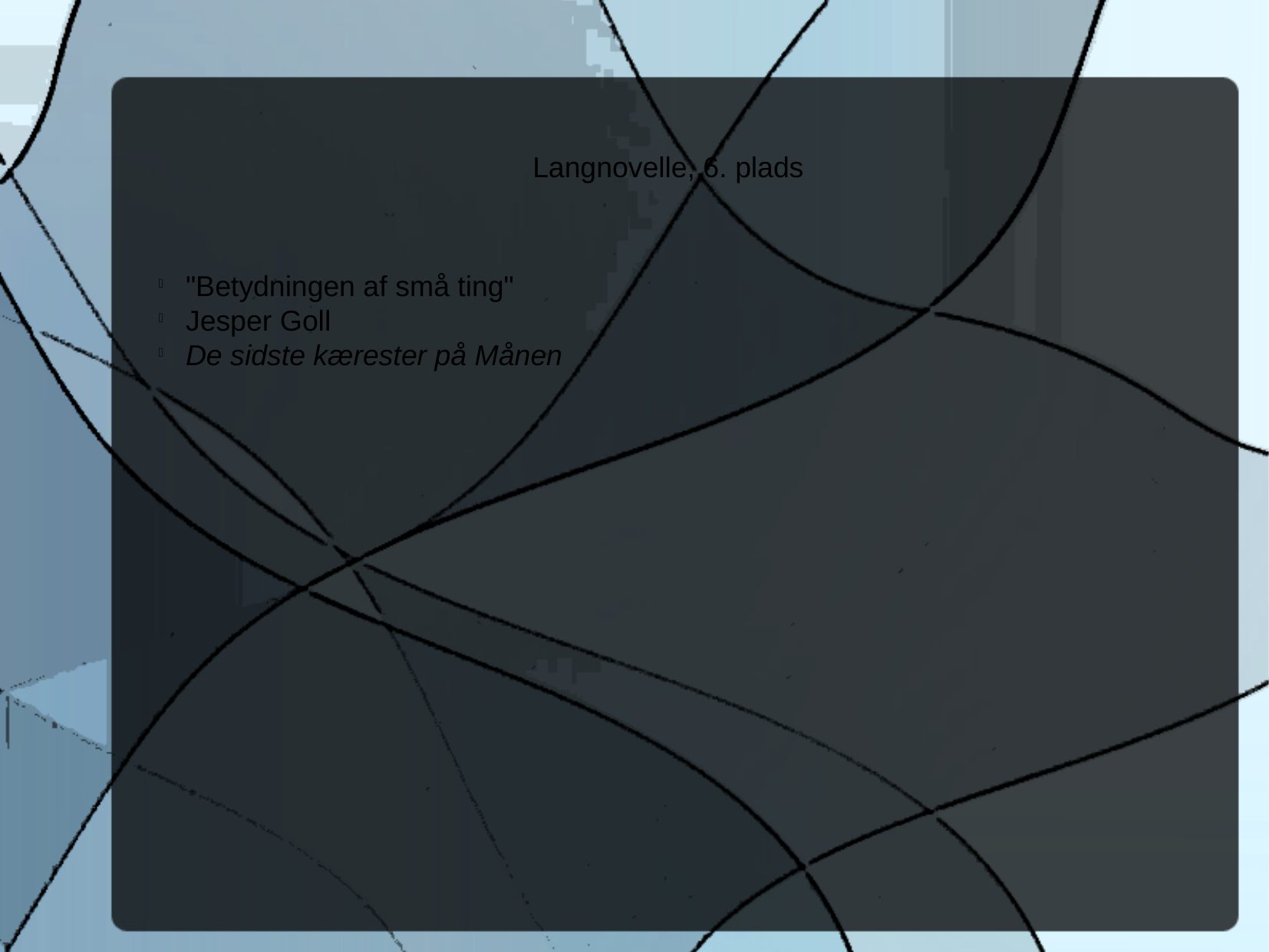

Langnovelle, 6. plads
"Betydningen af små ting"
Jesper Goll
De sidste kærester på Månen